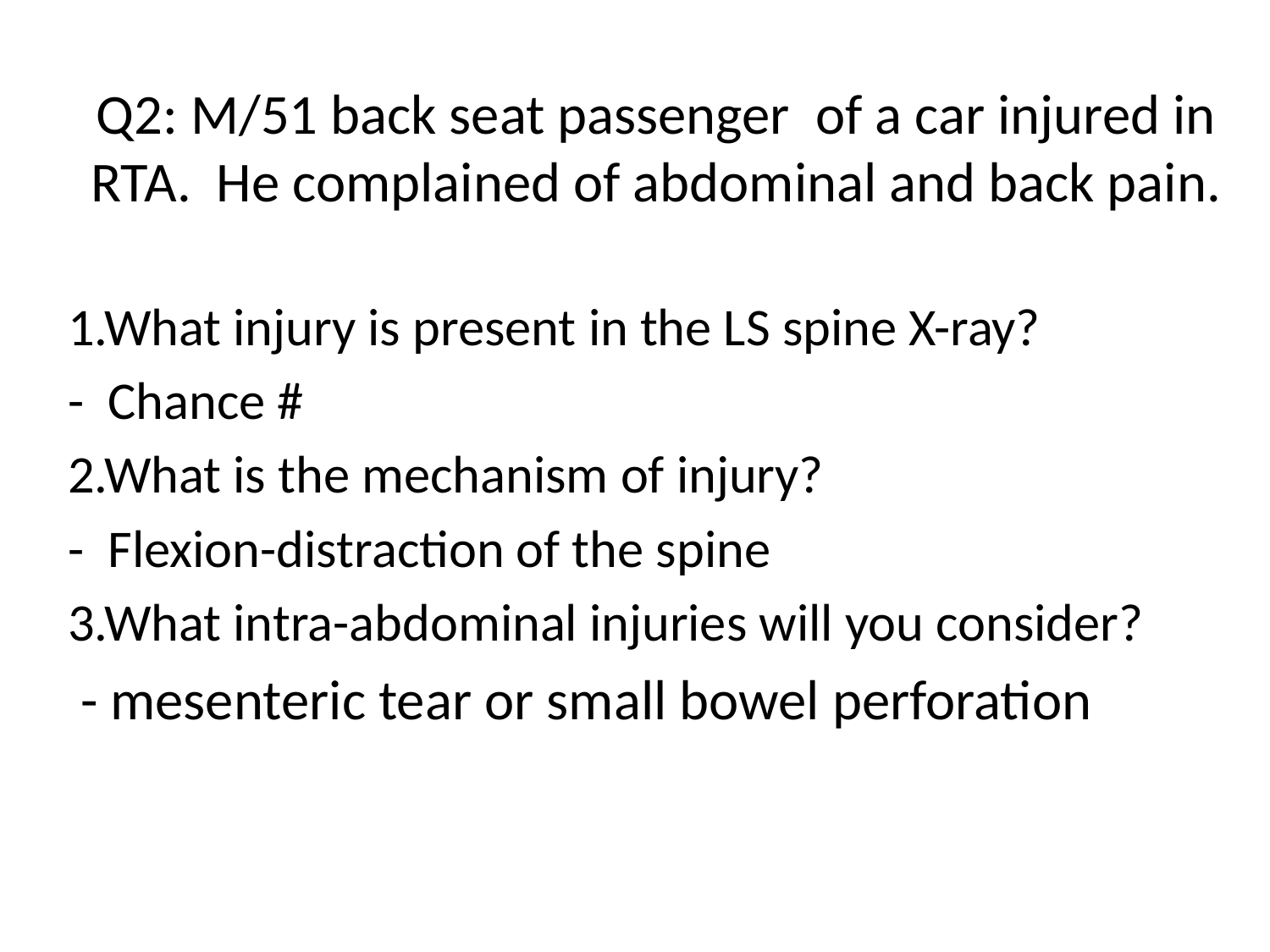

# Q2: M/51 back seat passenger  of a car injured in RTA.  He complained of abdominal and back pain.
1.What injury is present in the LS spine X-ray?
-  Chance #
2.What is the mechanism of injury?
-  Flexion-distraction of the spine
3.What intra-abdominal injuries will you consider?
 - mesenteric tear or small bowel perforation